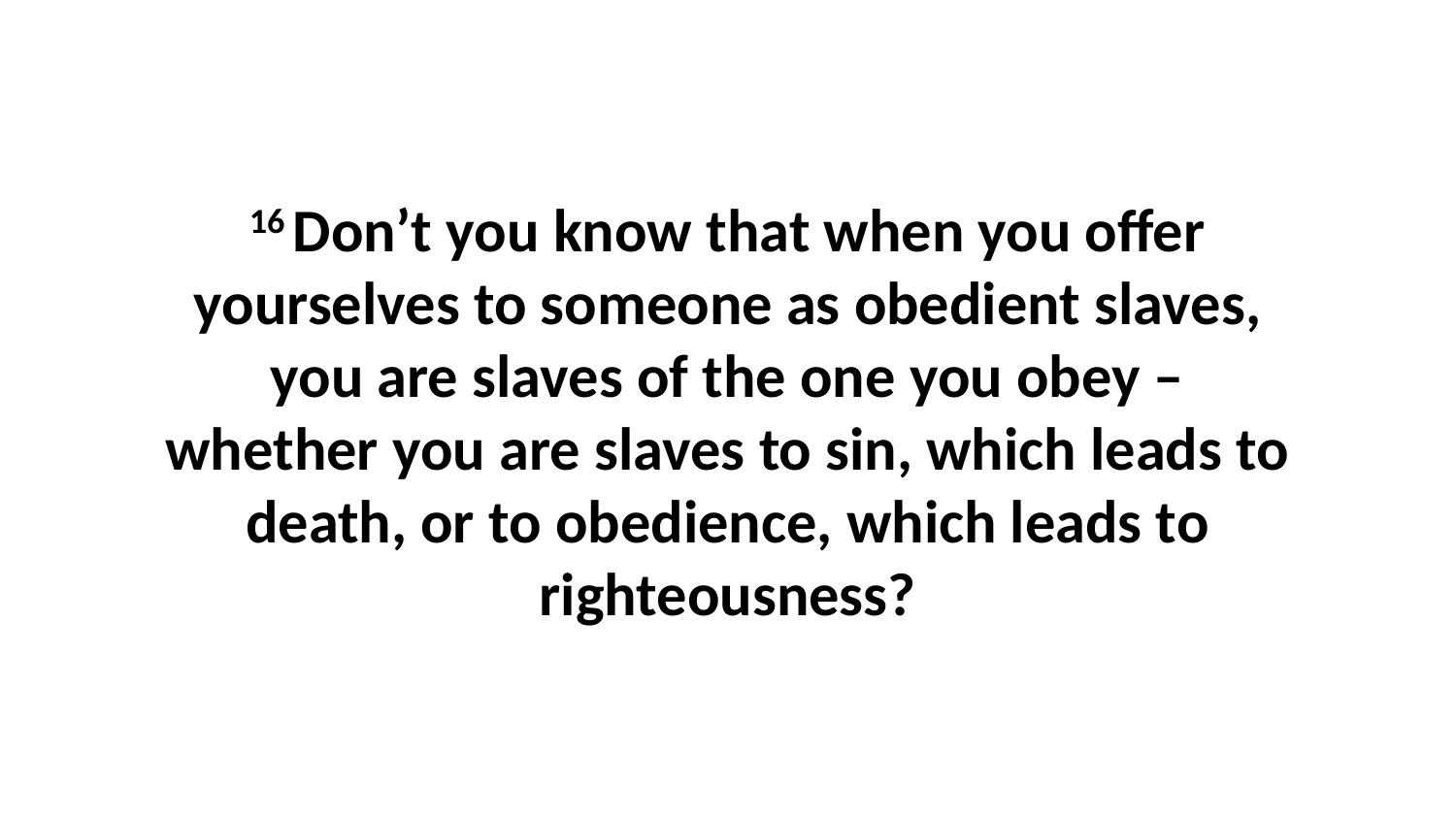

16 Don’t you know that when you offer yourselves to someone as obedient slaves, you are slaves of the one you obey – whether you are slaves to sin, which leads to death, or to obedience, which leads to righteousness?